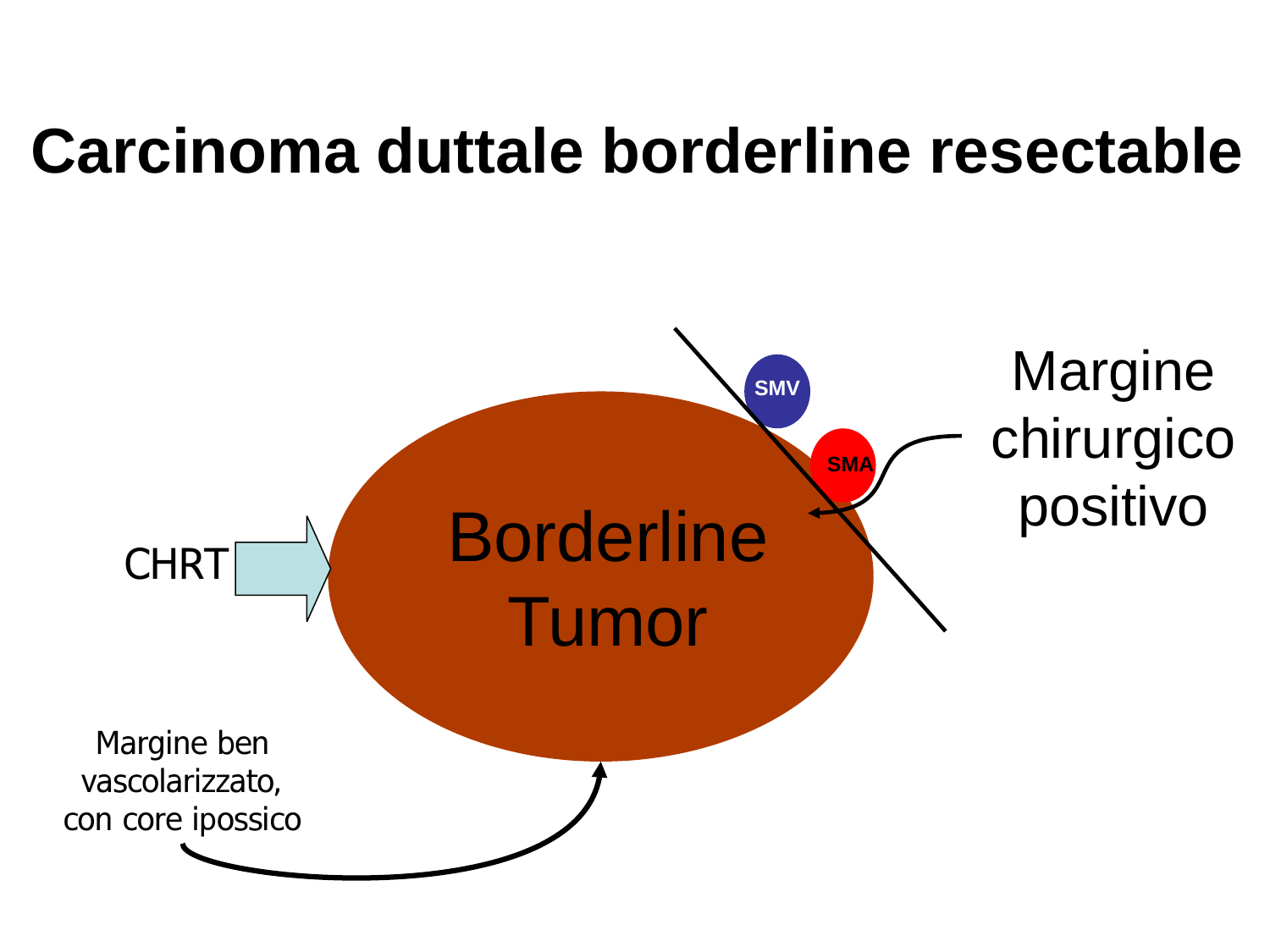

Carcinoma duttale borderline resectable
Margine chirurgico positivo

SMV

SMA
Borderline
Tumor

CHRT
Margine ben vascolarizzato, con core ipossico